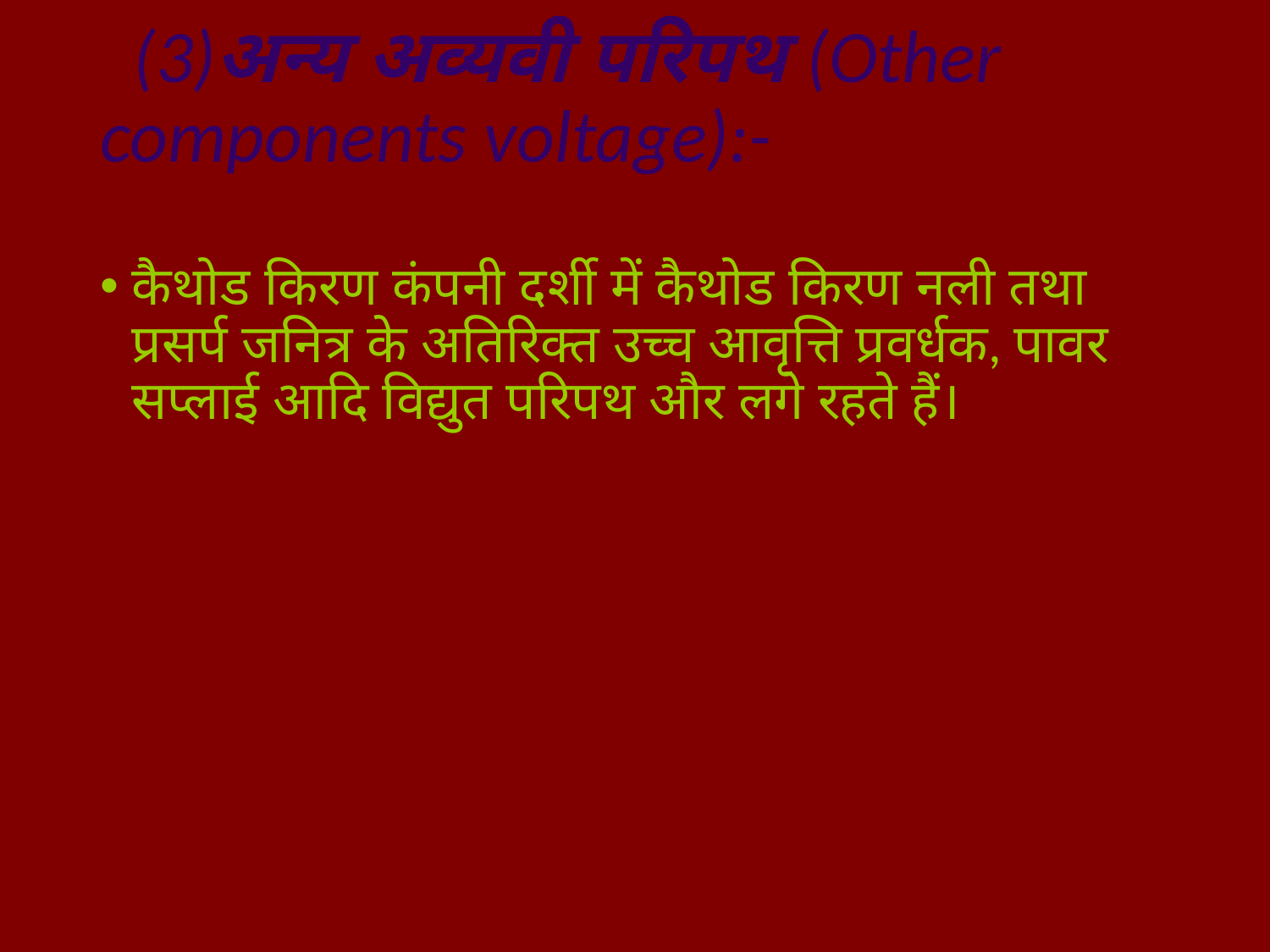

# (3)अन्य अव्यवी परिपथ (Other components voltage):-
कैथोड किरण कंपनी दर्शी में कैथोड किरण नली तथा प्रसर्प जनित्र के अतिरिक्त उच्च आवृत्ति प्रवर्धक, पावर सप्लाई आदि विद्युत परिपथ और लगे रहते हैं।